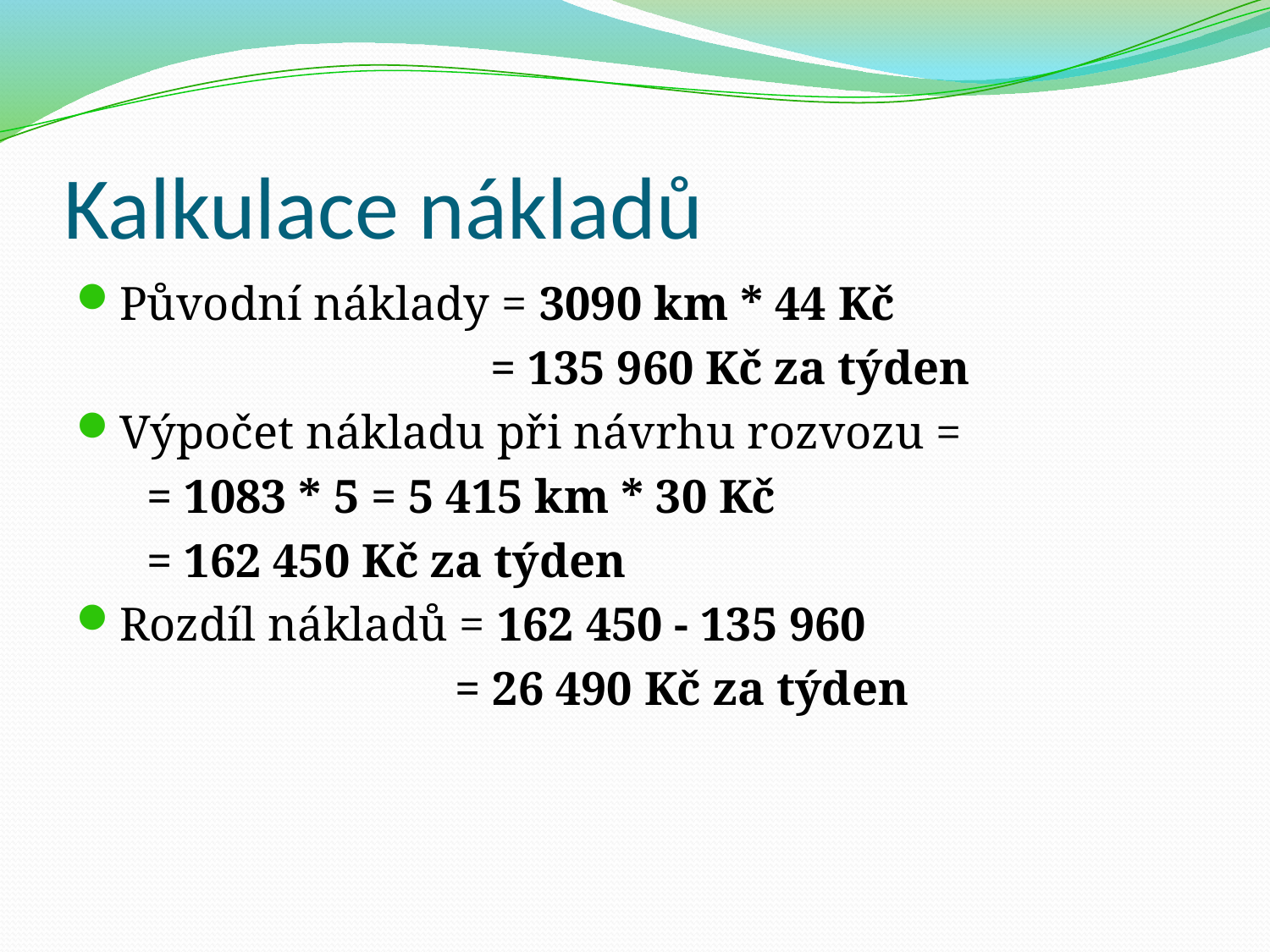

# Kalkulace nákladů
Původní náklady = 3090 km * 44 Kč
                                   = 135 960 Kč za týden
Výpočet nákladu při návrhu rozvozu =
      = 1083 * 5 = 5 415 km * 30 Kč
      = 162 450 Kč za týden
Rozdíl nákladů = 162 450 - 135 960
                                = 26 490 Kč za týden